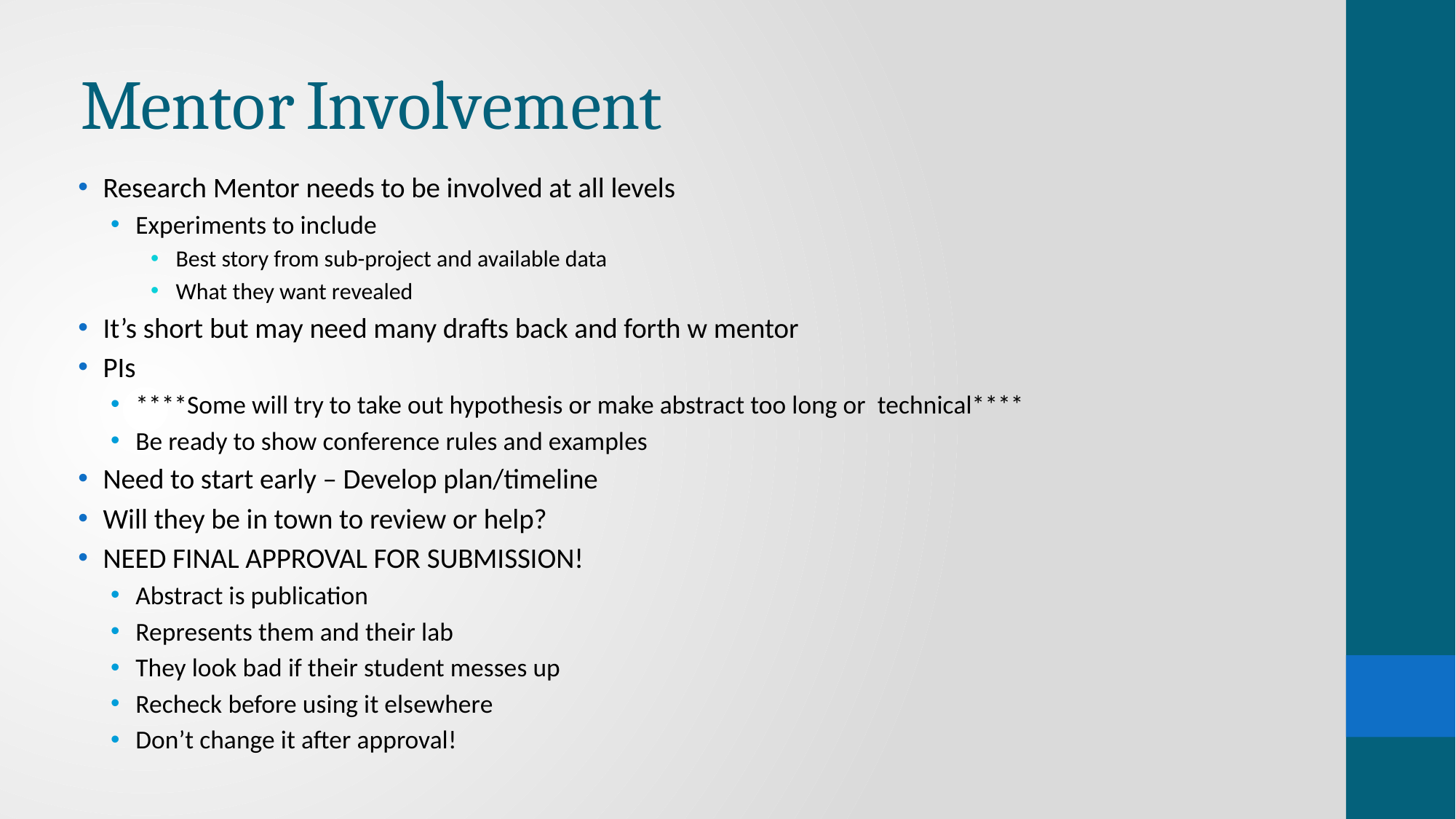

# Mentor Involvement
Research Mentor needs to be involved at all levels
Experiments to include
Best story from sub-project and available data
What they want revealed
It’s short but may need many drafts back and forth w mentor
PIs
****Some will try to take out hypothesis or make abstract too long or  technical****
Be ready to show conference rules and examples
Need to start early – Develop plan/timeline
Will they be in town to review or help?
NEED FINAL APPROVAL FOR SUBMISSION!
Abstract is publication
Represents them and their lab
They look bad if their student messes up
Recheck before using it elsewhere
Don’t change it after approval!